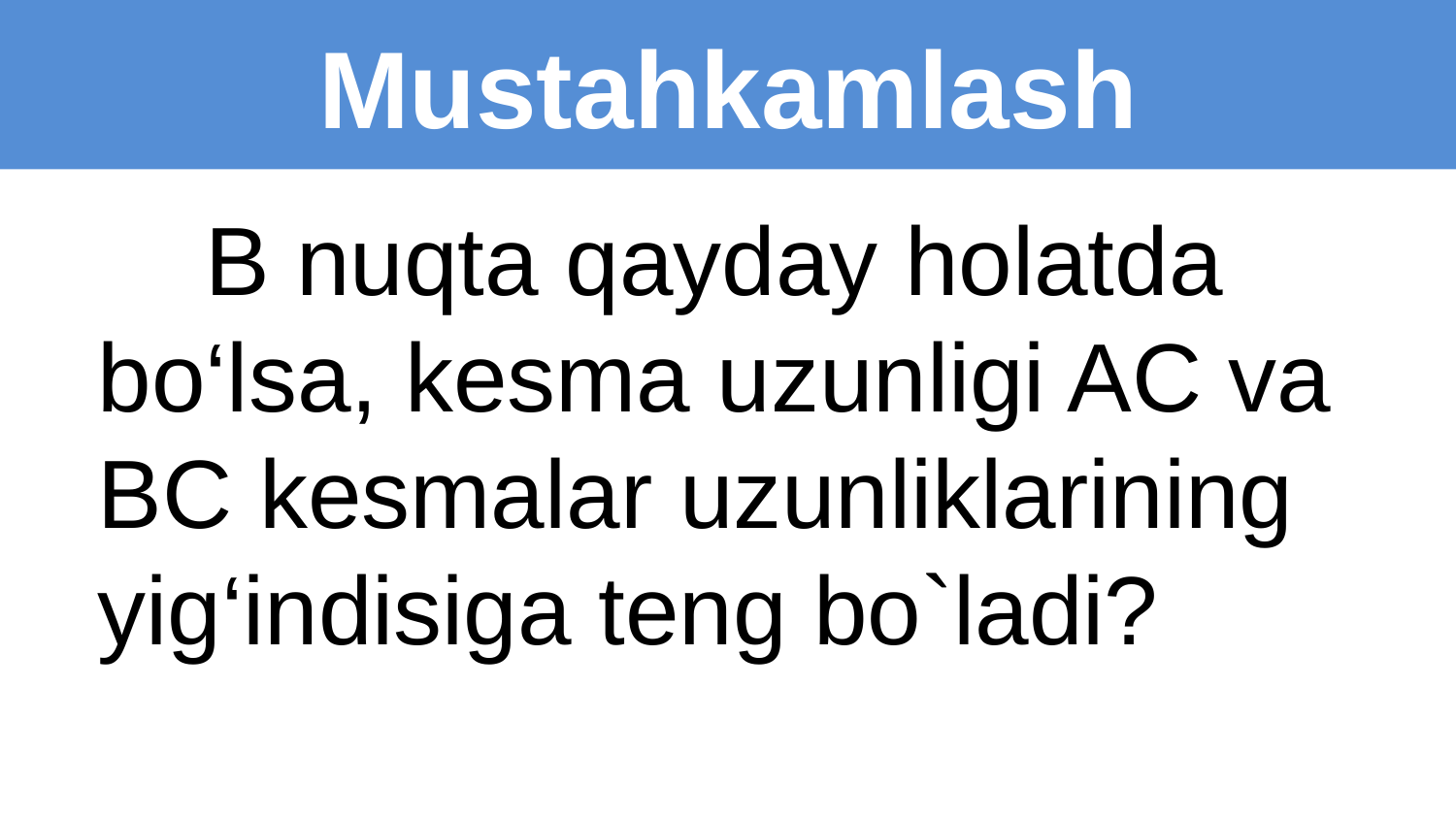

# Mustahkamlash
      B nuqta qayday holatda bo‘lsa, kesma uzunligi AC va BC kesmalar uzunliklarining yig‘indisiga teng bo`ladi?